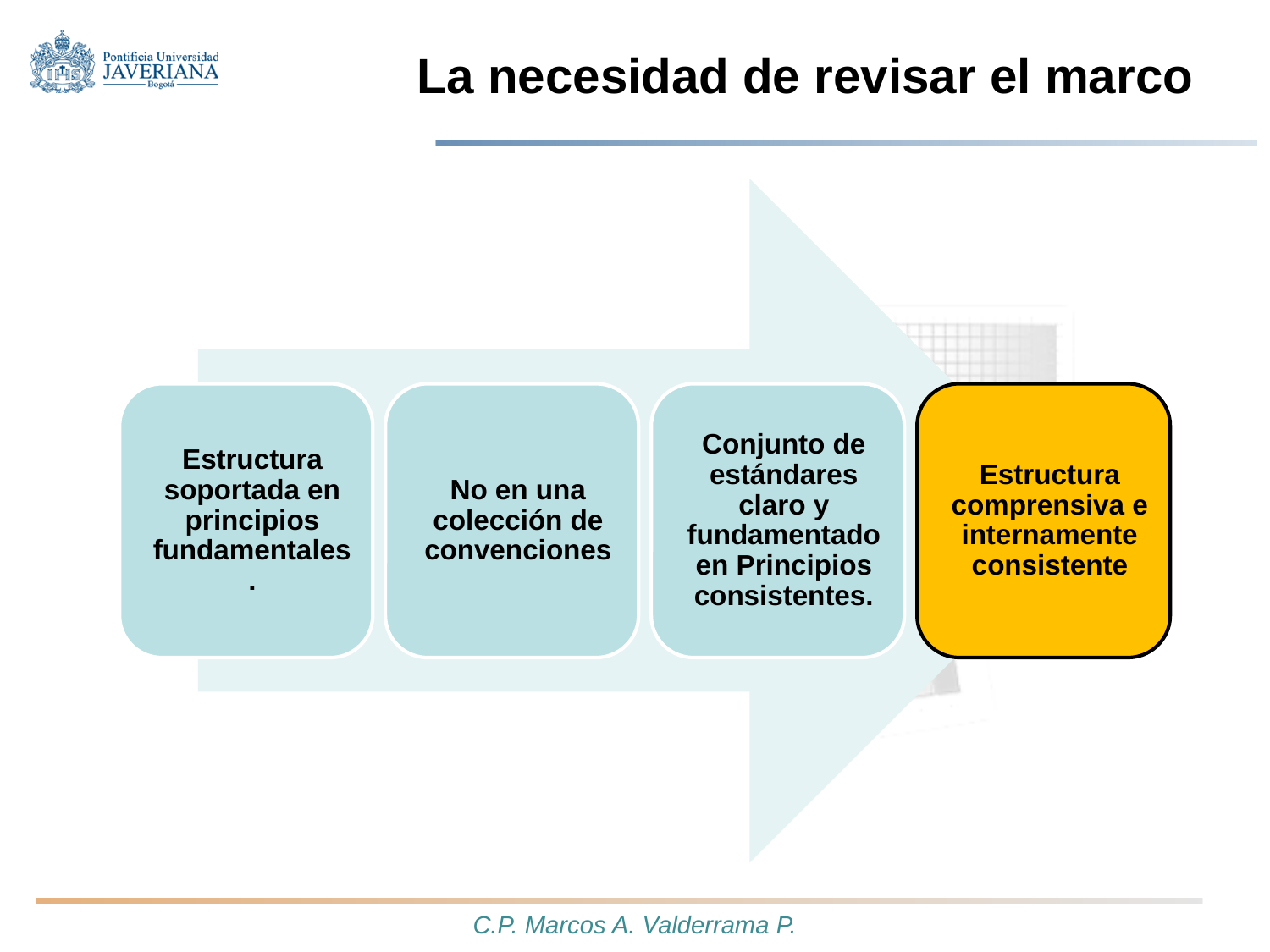

# La necesidad de revisar el marco
Estructura soportada en principios fundamentales.
No en una colección de convenciones
Conjunto de estándares claro y fundamentado en Principios consistentes.
Estructura comprensiva e internamente consistente